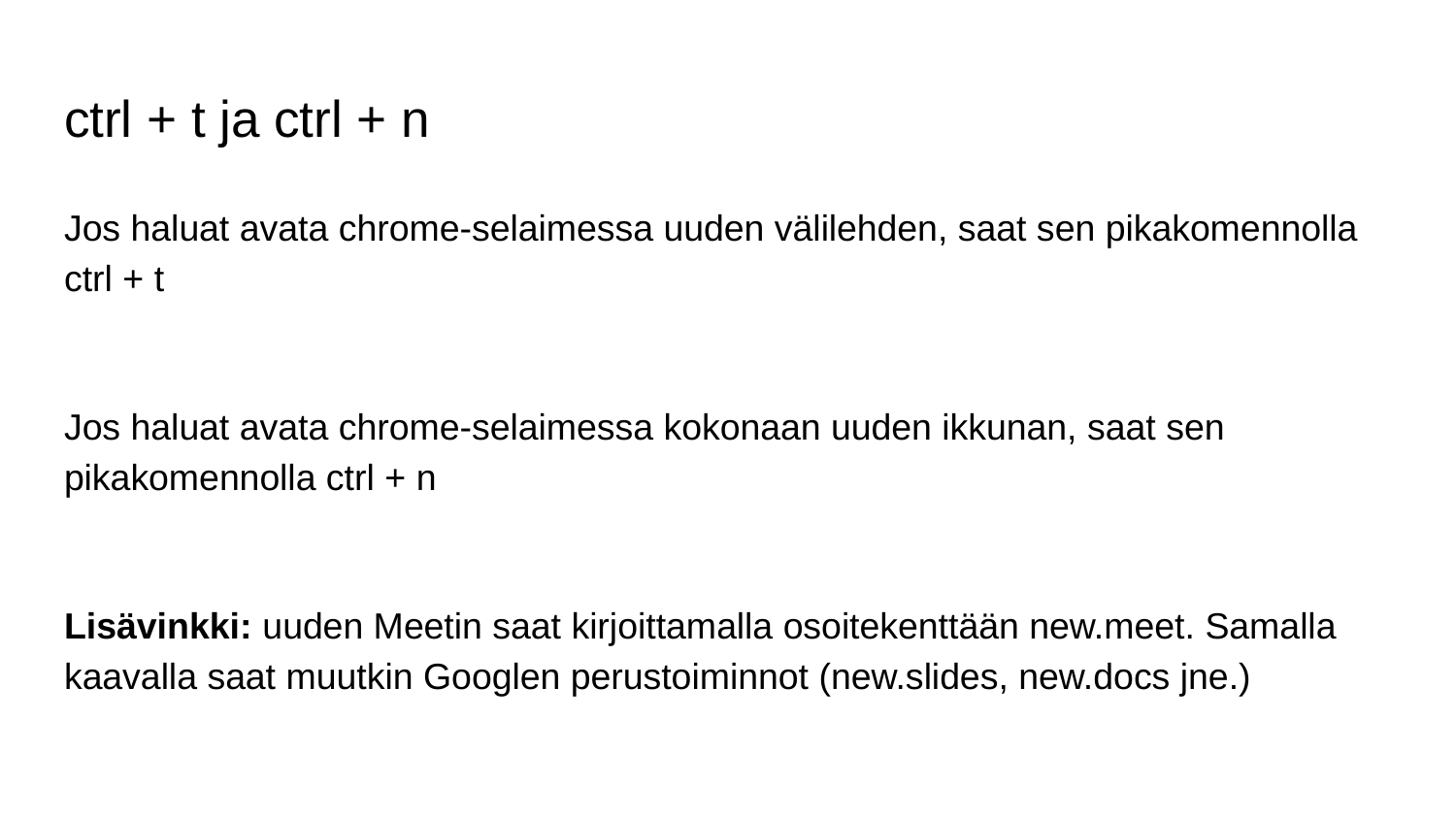

# ctrl + t ja ctrl + n
Jos haluat avata chrome-selaimessa uuden välilehden, saat sen pikakomennolla ctrl + t

Jos haluat avata chrome-selaimessa kokonaan uuden ikkunan, saat sen pikakomennolla ctrl + n

Lisävinkki: uuden Meetin saat kirjoittamalla osoitekenttään new.meet. Samalla kaavalla saat muutkin Googlen perustoiminnot (new.slides, new.docs jne.)